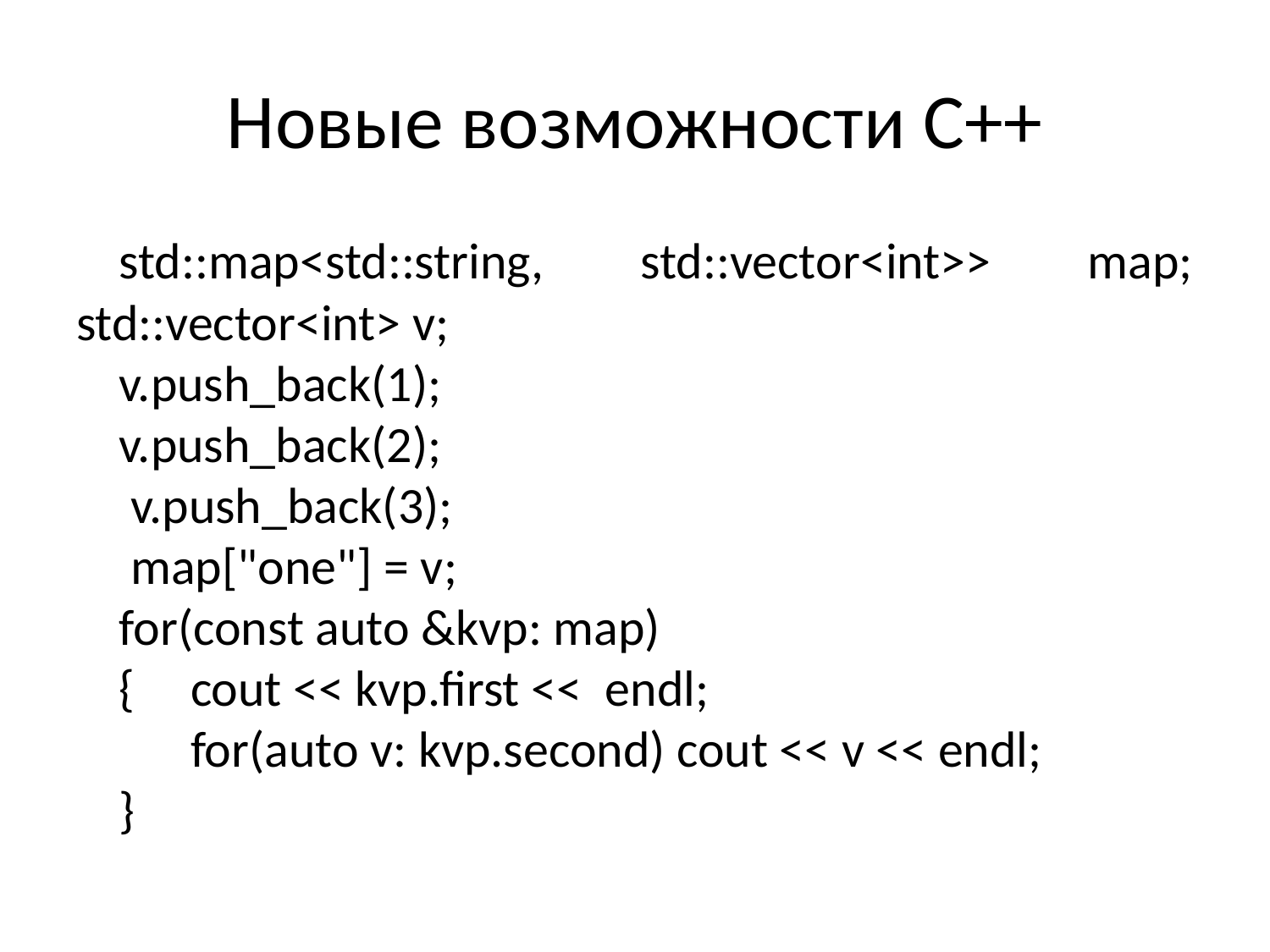

# Новые возможности С++
std::map<std::string, std::vector<int>> map; std::vector<int> v;
v.push_back(1);
v.push_back(2);
 v.push_back(3);
 map["one"] = v;
for(const auto &kvp: map)
{	cout << kvp.first <<  endl;
	for(auto v: kvp.second) cout << v << endl;
}